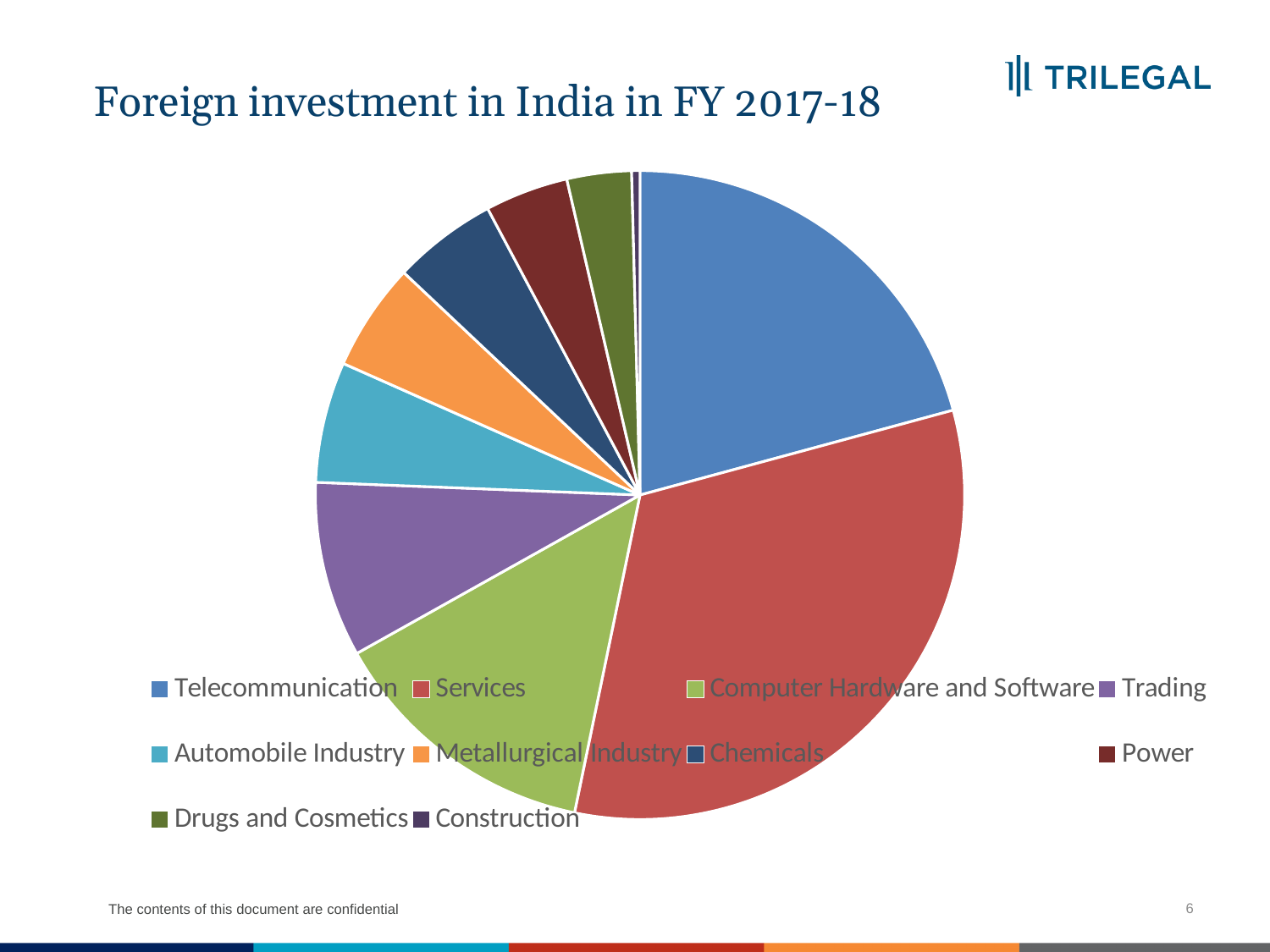

# Foreign investment in India in FY 2017-18

### Chart

| Category | FDI |
|---|---|
| Telecommunication | 5.56 |
| Services  | 8.68 |
| Computer Hardware and Software | 3.65 |
| Trading | 2.34 |
| Automobile Industry | 1.61 |
| Metallurgical Industry | 1.44 |
| Chemicals | 1.39 |
| Power | 1.11 |
| Drugs and Cosmetics | 0.86 |
| Construction | 0.11 |

6